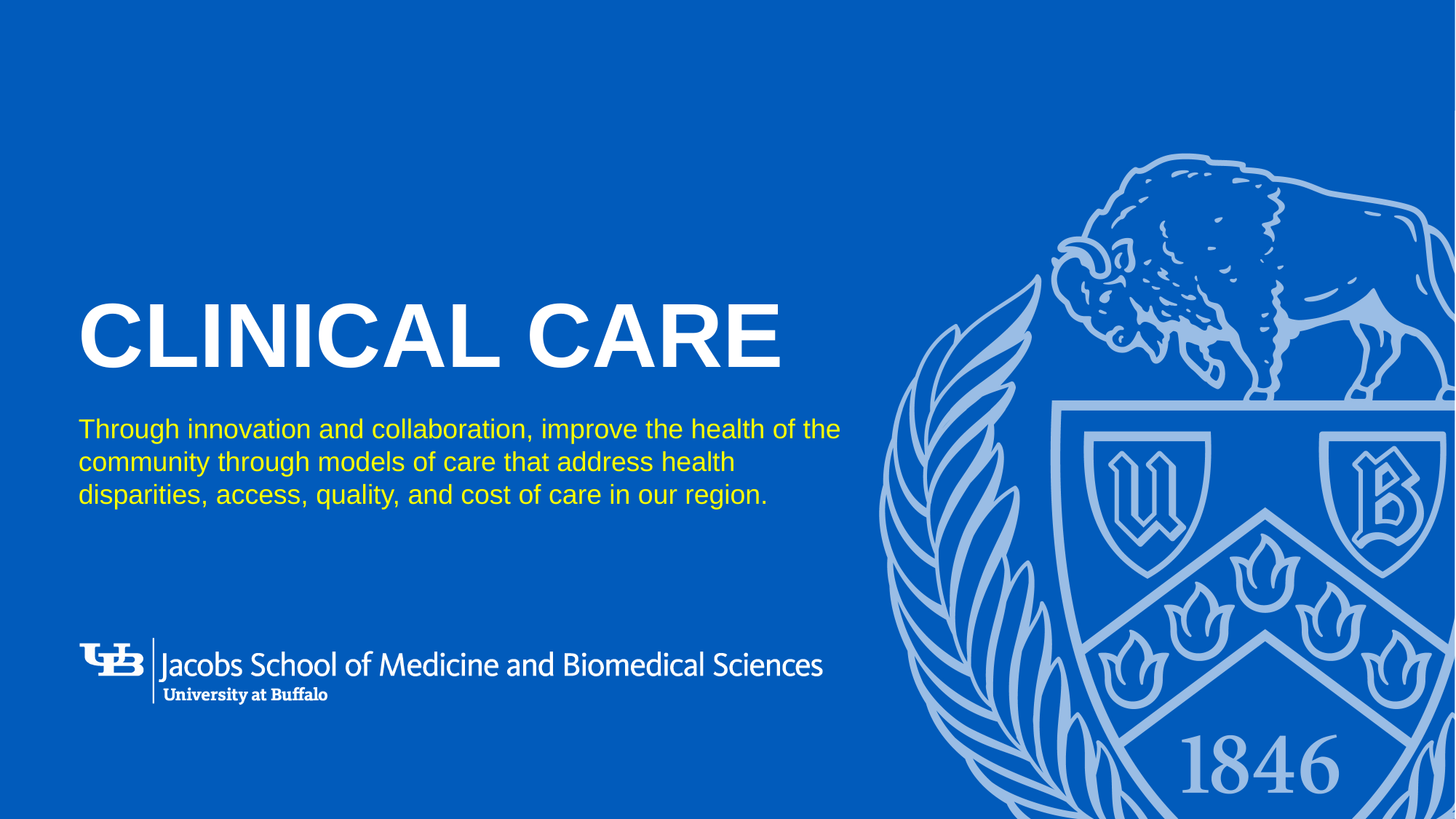

# Clinical Care Through innovation and collaboration, improve the health of the community through models of care that address health disparities, access, quality, and cost of care in our region.